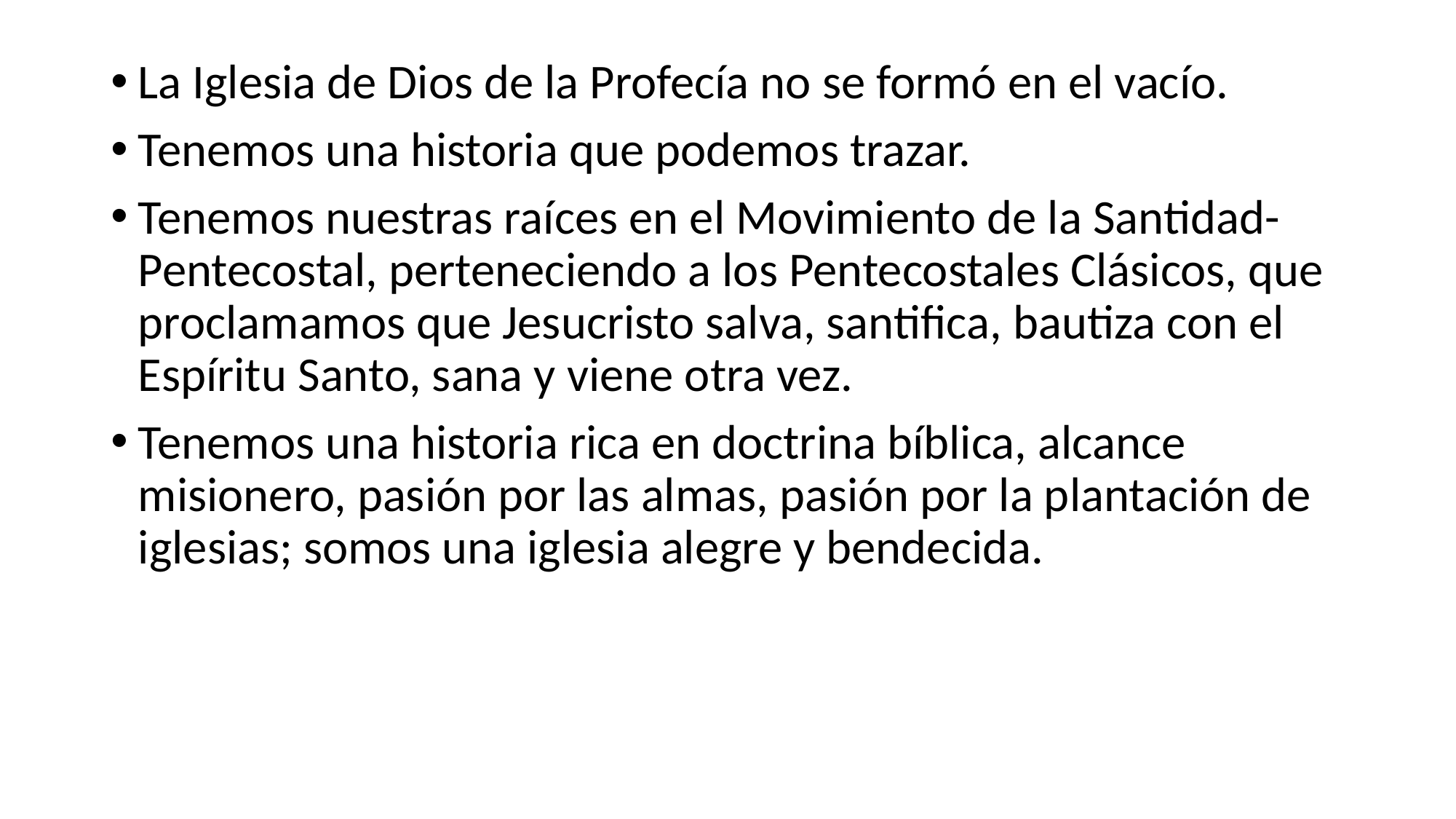

La Iglesia de Dios de la Profecía no se formó en el vacío.
Tenemos una historia que podemos trazar.
Tenemos nuestras raíces en el Movimiento de la Santidad-Pentecostal, perteneciendo a los Pentecostales Clásicos, que proclamamos que Jesucristo salva, santifica, bautiza con el Espíritu Santo, sana y viene otra vez.
Tenemos una historia rica en doctrina bíblica, alcance misionero, pasión por las almas, pasión por la plantación de iglesias; somos una iglesia alegre y bendecida.